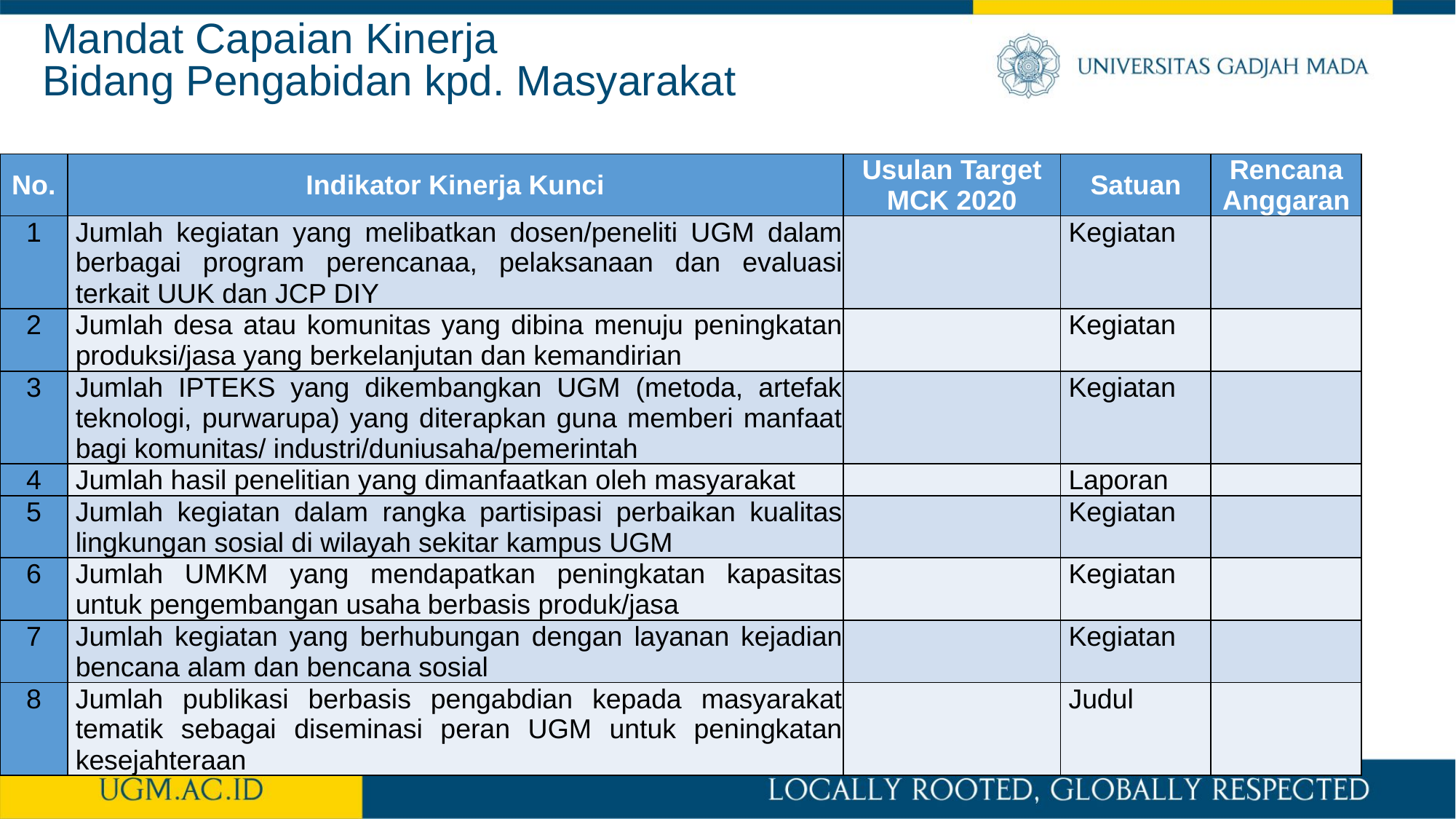

# Mandat Capaian Kinerja Bidang Pengabidan kpd. Masyarakat
| No. | Indikator Kinerja Kunci | Usulan Target MCK 2020 | Satuan | Rencana Anggaran |
| --- | --- | --- | --- | --- |
| 1 | Jumlah kegiatan yang melibatkan dosen/peneliti UGM dalam berbagai program perencanaa, pelaksanaan dan evaluasi terkait UUK dan JCP DIY |  | Kegiatan |  |
| 2 | Jumlah desa atau komunitas yang dibina menuju peningkatan produksi/jasa yang berkelanjutan dan kemandirian |  | Kegiatan |  |
| 3 | Jumlah IPTEKS yang dikembangkan UGM (metoda, artefak teknologi, purwarupa) yang diterapkan guna memberi manfaat bagi komunitas/ industri/duniusaha/pemerintah |  | Kegiatan |  |
| 4 | Jumlah hasil penelitian yang dimanfaatkan oleh masyarakat |  | Laporan |  |
| 5 | Jumlah kegiatan dalam rangka partisipasi perbaikan kualitas lingkungan sosial di wilayah sekitar kampus UGM |  | Kegiatan |  |
| 6 | Jumlah UMKM yang mendapatkan peningkatan kapasitas untuk pengembangan usaha berbasis produk/jasa |  | Kegiatan |  |
| 7 | Jumlah kegiatan yang berhubungan dengan layanan kejadian bencana alam dan bencana sosial |  | Kegiatan |  |
| 8 | Jumlah publikasi berbasis pengabdian kepada masyarakat tematik sebagai diseminasi peran UGM untuk peningkatan kesejahteraan |  | Judul |  |